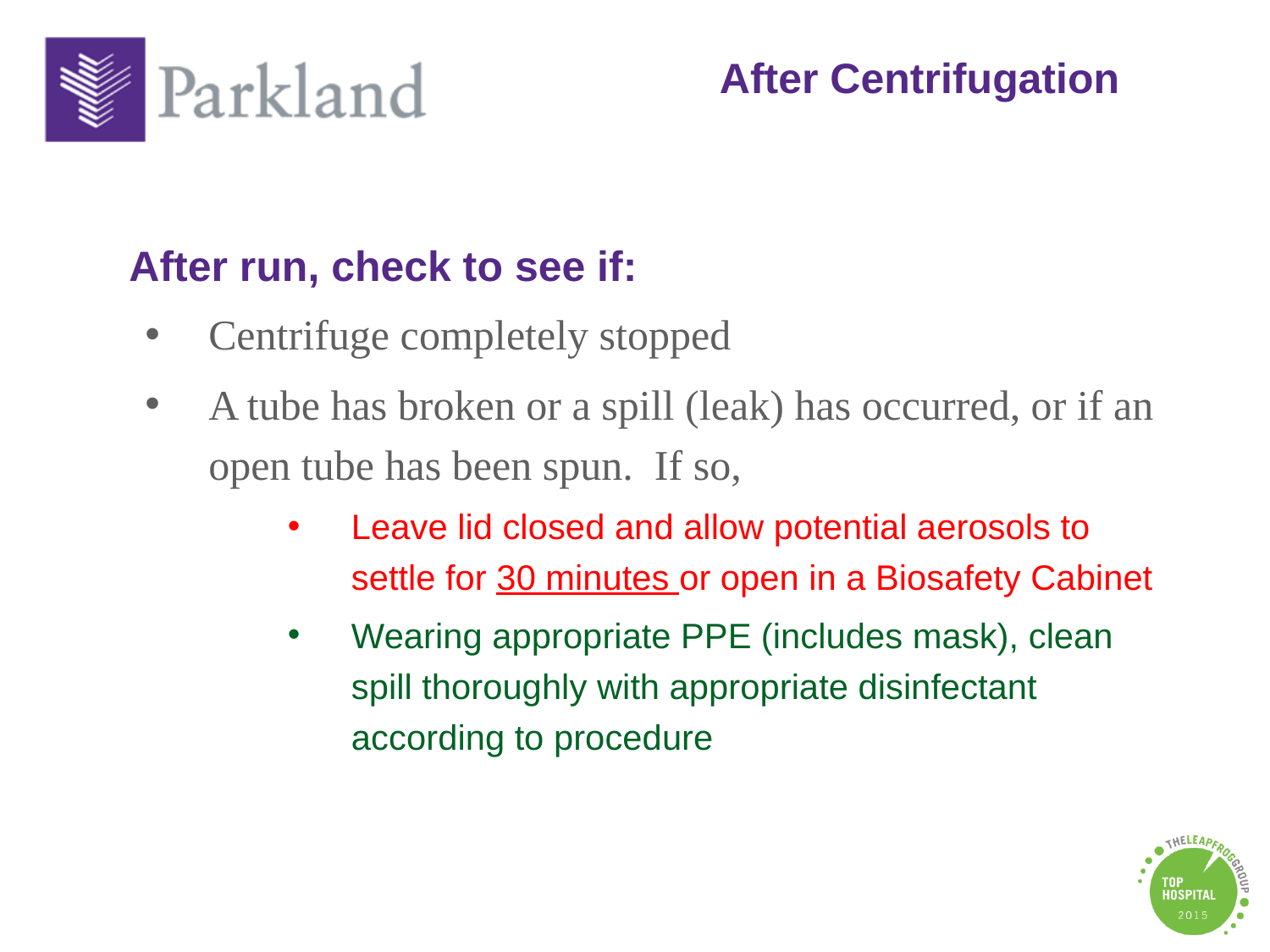

# After Centrifugation
After run, check to see if:
Centrifuge completely stopped
A tube has broken or a spill (leak) has occurred, or if an open tube has been spun.  If so,
Leave lid closed and allow potential aerosols to settle for 30 minutes or open in a Biosafety Cabinet
Wearing appropriate PPE (includes mask), clean spill thoroughly with appropriate disinfectant according to procedure